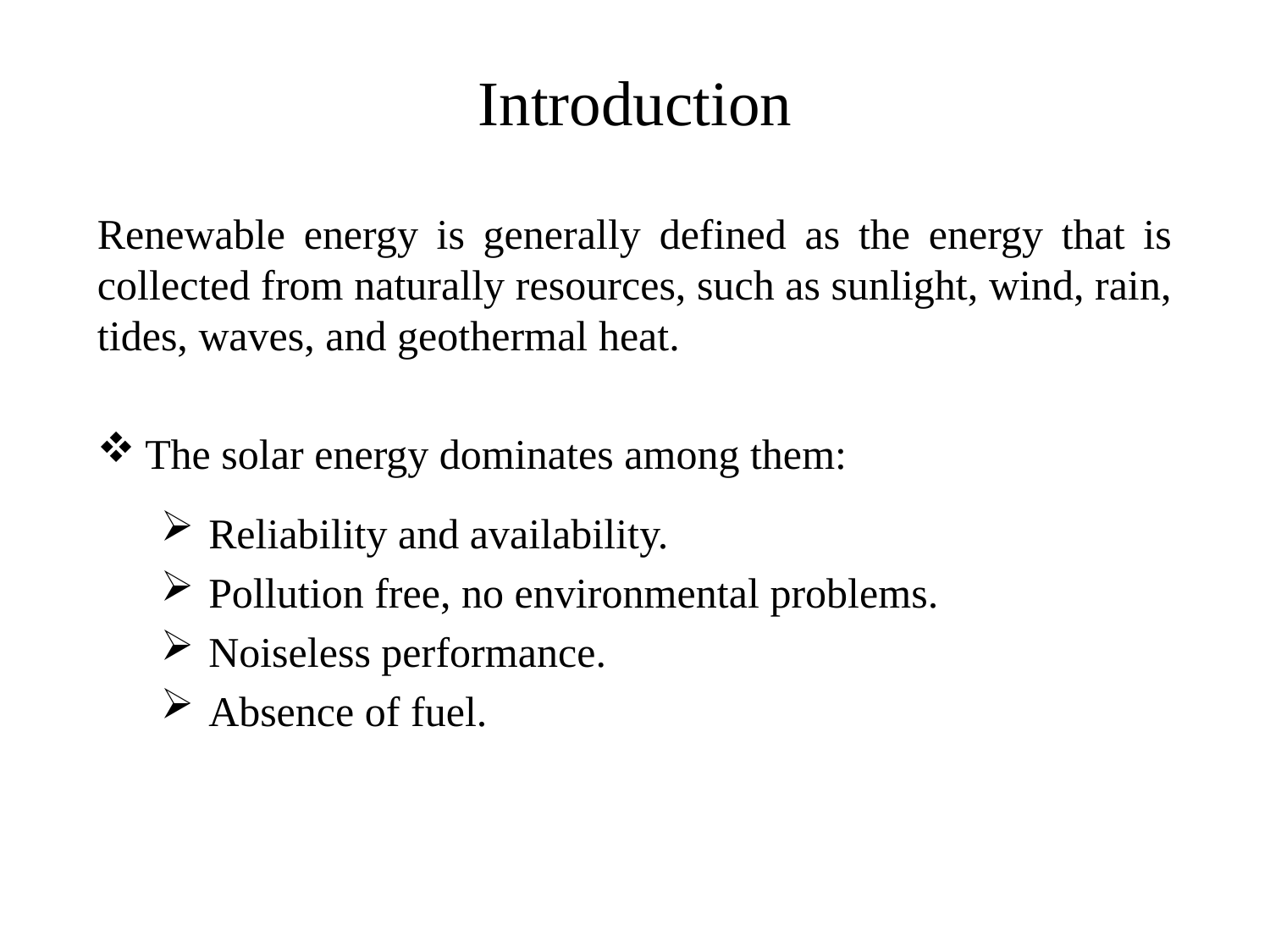

# Introduction
Renewable energy is generally defined as the energy that is collected from naturally resources, such as sunlight, wind, rain, tides, waves, and geothermal heat.

The solar energy dominates among them:

Reliability and availability.
Pollution free, no environmental problems.
Noiseless performance.
Absence of fuel.